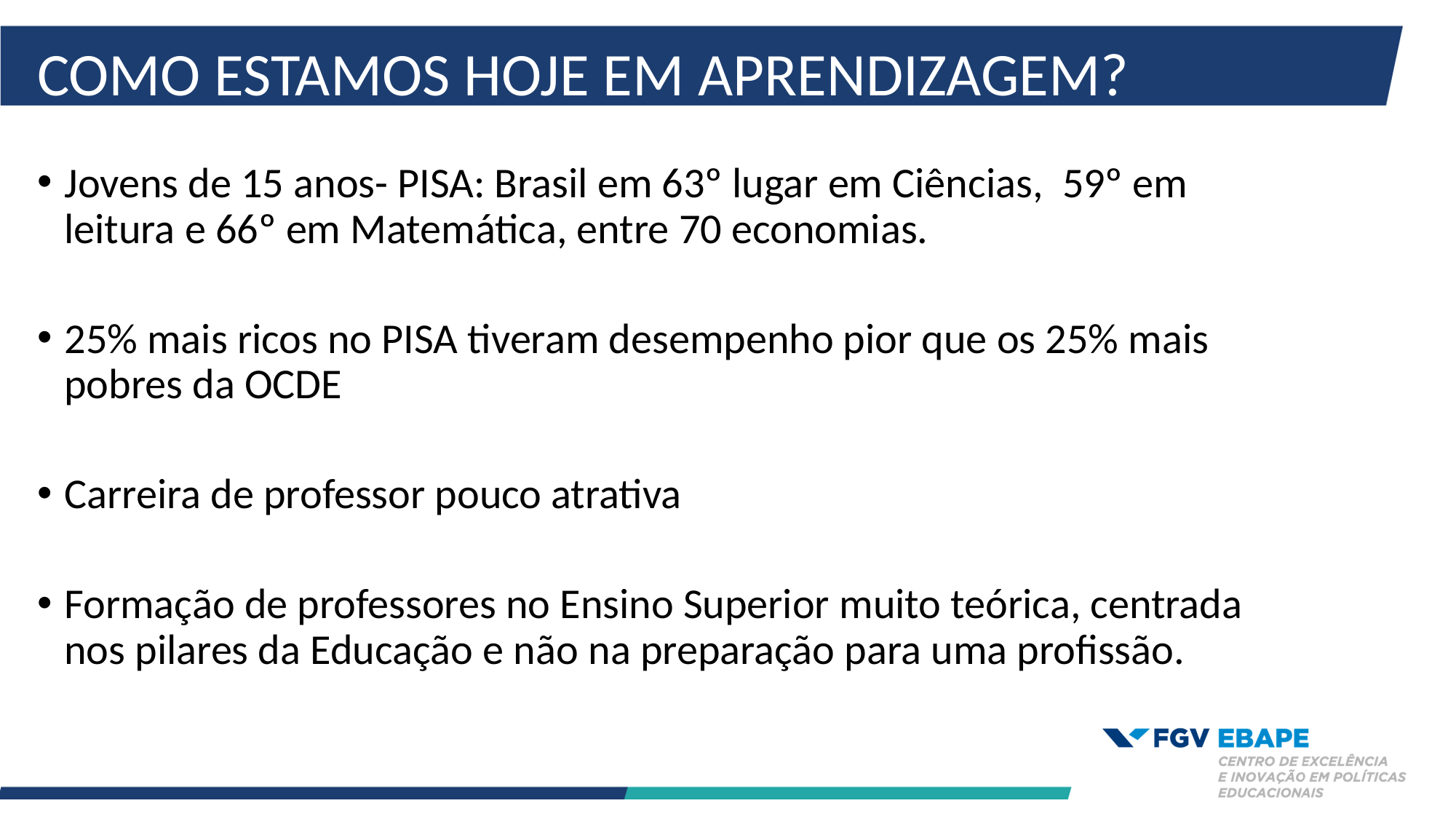

# COMO ESTAMOS HOJE EM APRENDIZAGEM?
Jovens de 15 anos- PISA: Brasil em 63º lugar em Ciências,  59º em leitura e 66º em Matemática, entre 70 economias.

25% mais ricos no PISA tiveram desempenho pior que os 25% mais pobres da OCDE

Carreira de professor pouco atrativa

Formação de professores no Ensino Superior muito teórica, centrada nos pilares da Educação e não na preparação para uma profissão.